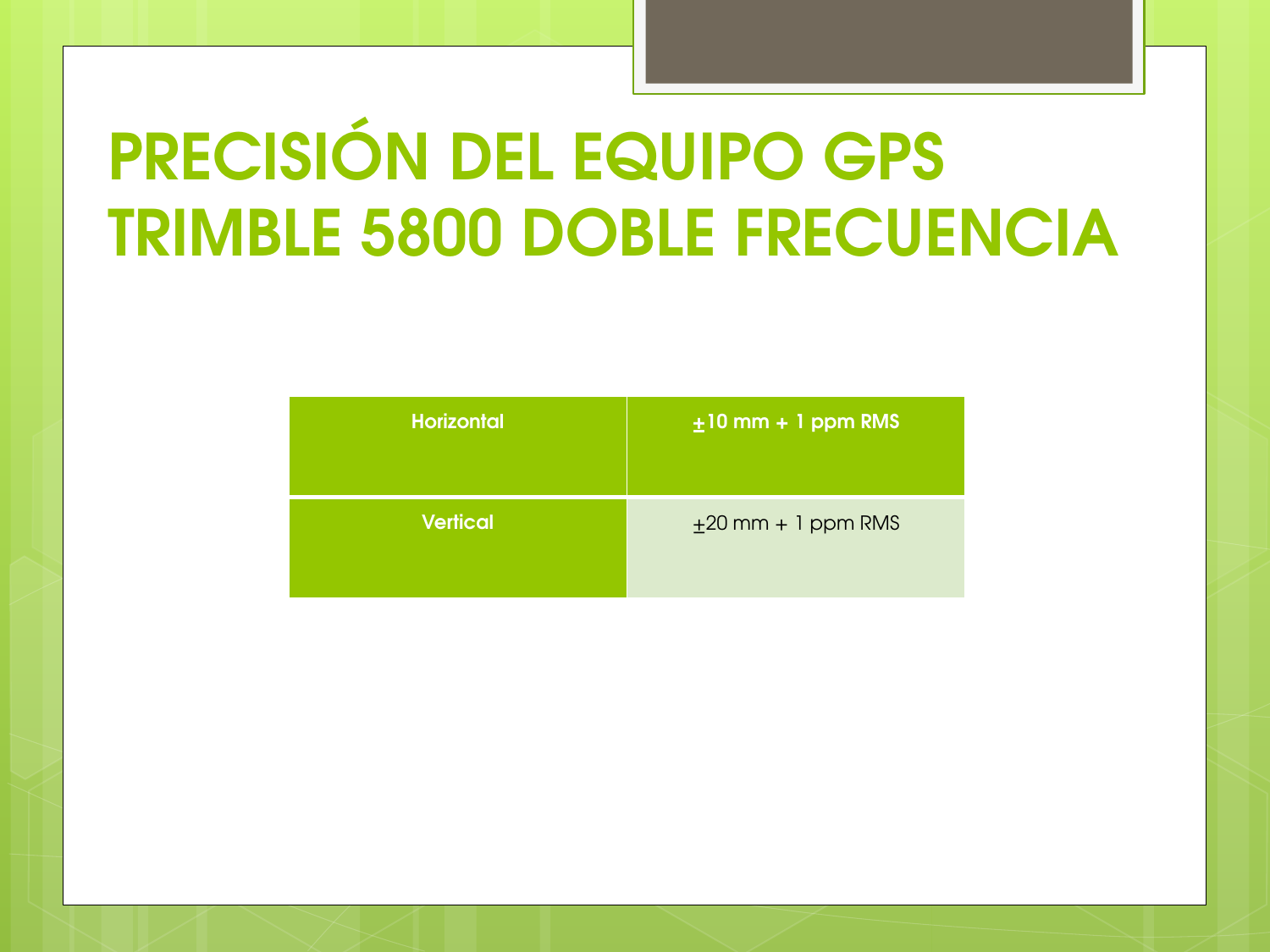

# PRECISIÓN DEL EQUIPO GPS TRIMBLE 5800 DOBLE FRECUENCIA
| Horizontal | ±10 mm + 1 ppm RMS |
| --- | --- |
| Vertical | ±20 mm + 1 ppm RMS |